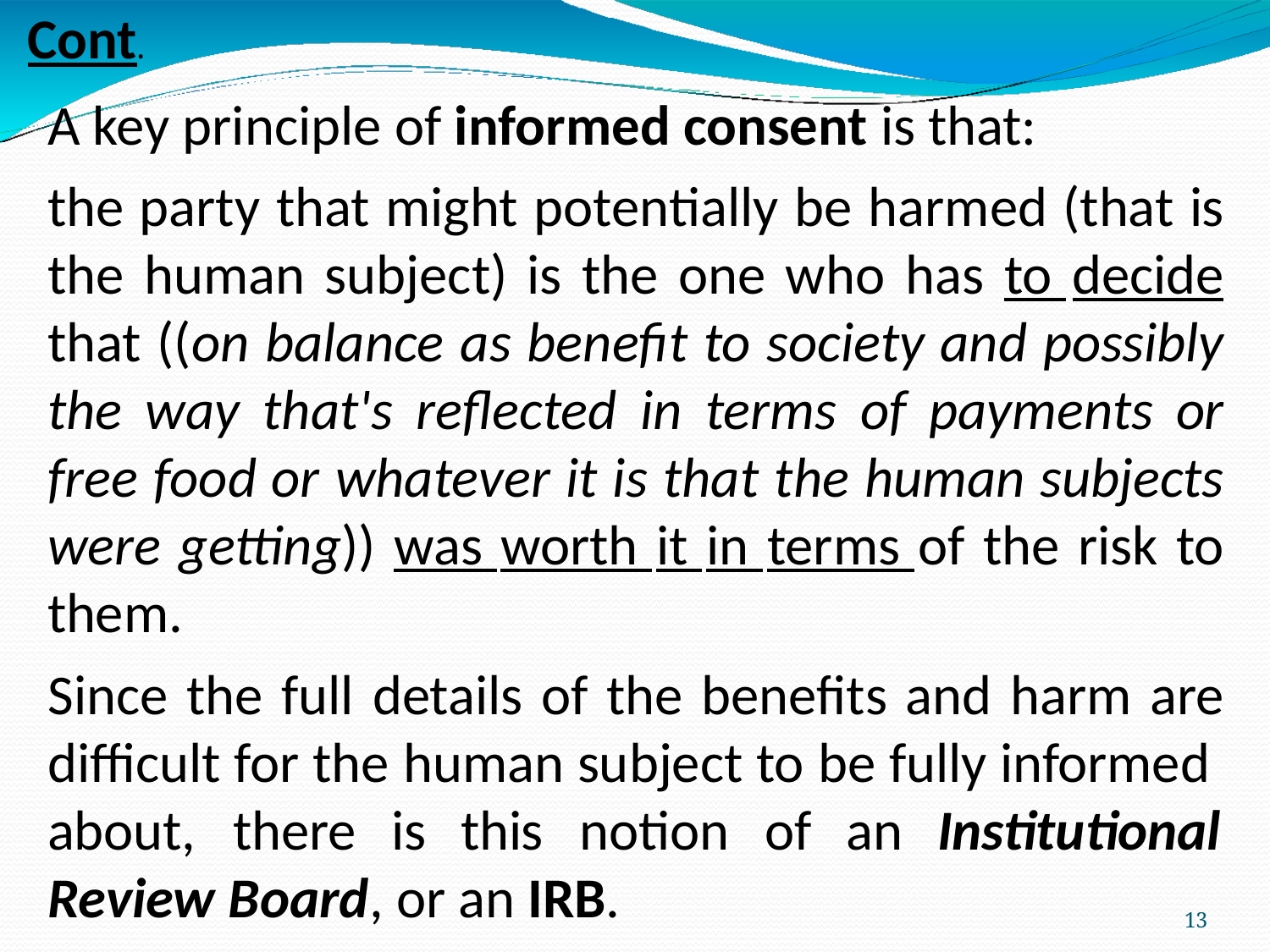

# Cont.
A key principle of informed consent is that:
the party that might potentially be harmed (that is the human subject) is the one who has to decide that ((on balance as benefit to society and possibly the way that's reflected in terms of payments or free food or whatever it is that the human subjects were getting)) was worth it in terms of the risk to them.
Since the full details of the benefits and harm are difficult for the human subject to be fully informed
about,	there	is	this	notion	of	an	Institutional
13
Review Board, or an IRB.